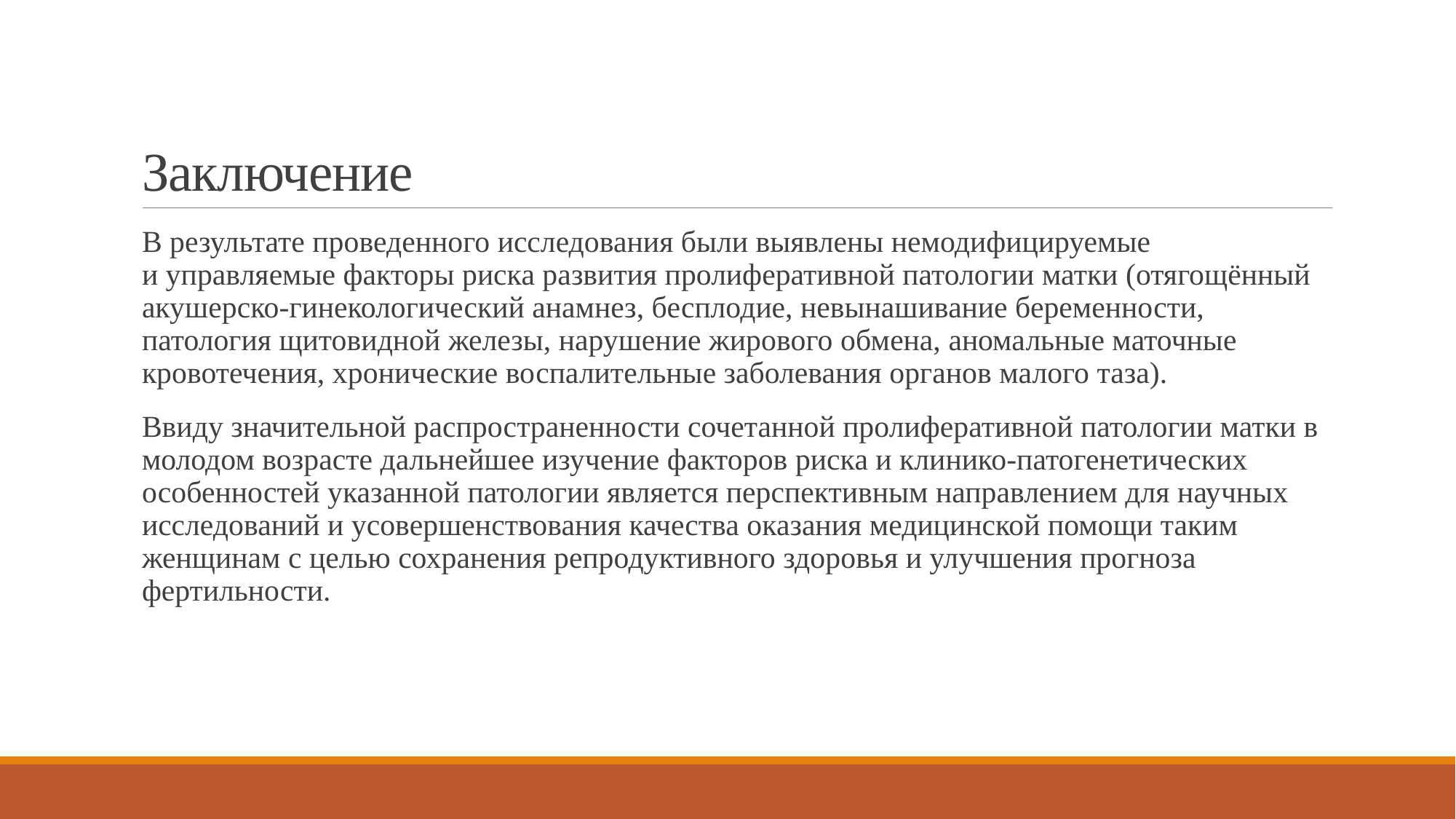

# Заключение
В результате проведенного исследования были выявлены немодифицируемые и управляемые факторы риска развития пролиферативной патологии матки (отягощённый акушерско-гинекологический анамнез, бесплодие, невынашивание беременности, патология щитовидной железы, нарушение жирового обмена, аномальные маточные кровотечения, хронические воспалительные заболевания органов малого таза).
Ввиду значительной распространенности сочетанной пролиферативной патологии матки в молодом возрасте дальнейшее изучение факторов риска и клинико-патогенетических особенностей указанной патологии является перспективным направлением для научных исследований и усовершенствования качества оказания медицинской помощи таким женщинам с целью сохранения репродуктивного здоровья и улучшения прогноза фертильности.